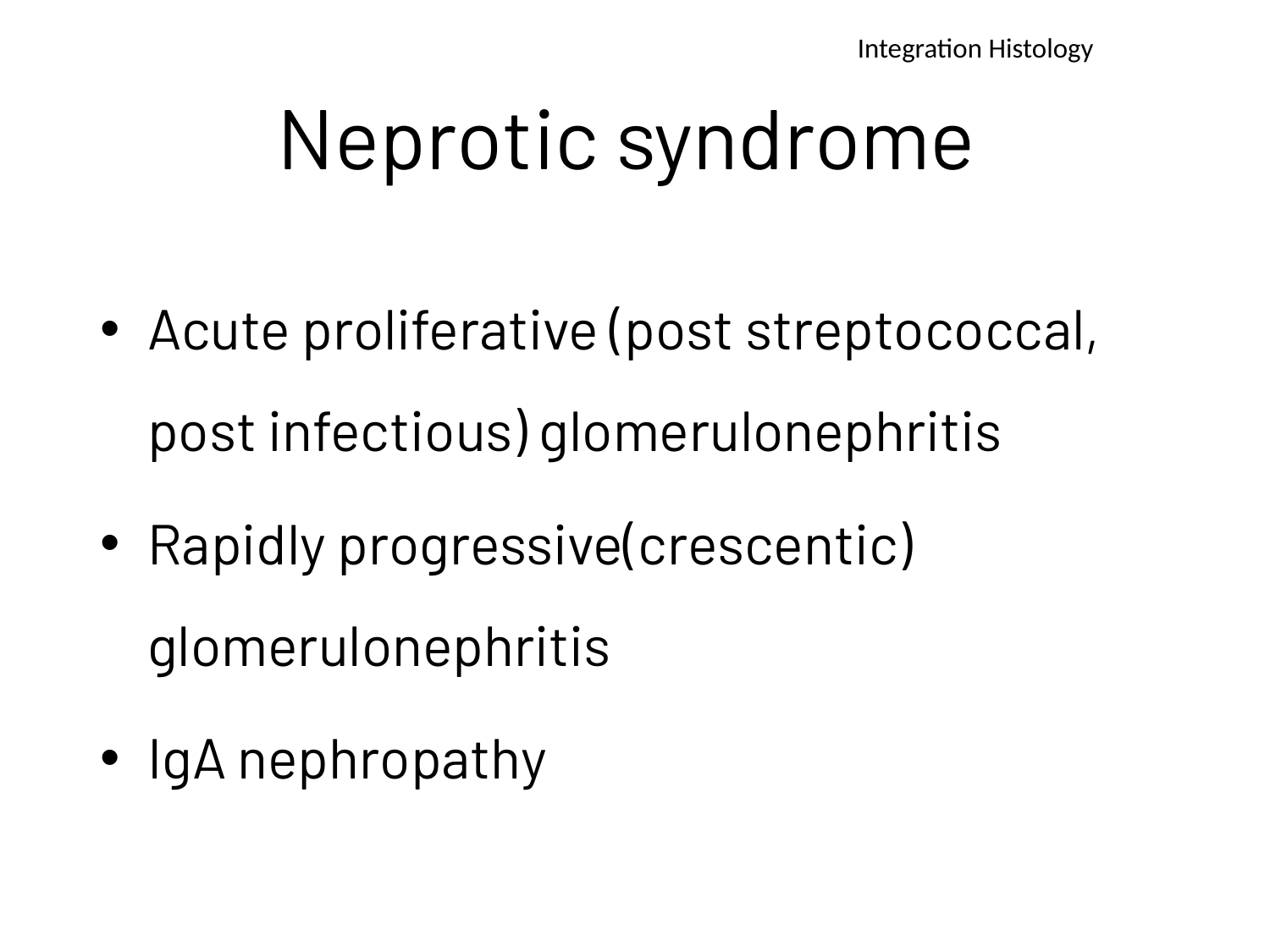

Integration Histology
# Neprotic syndrome
Acute proliferative (post streptococcal, post infectious) glomerulonephritis
Rapidly progressive(crescentic) glomerulonephritis
IgA nephropathy